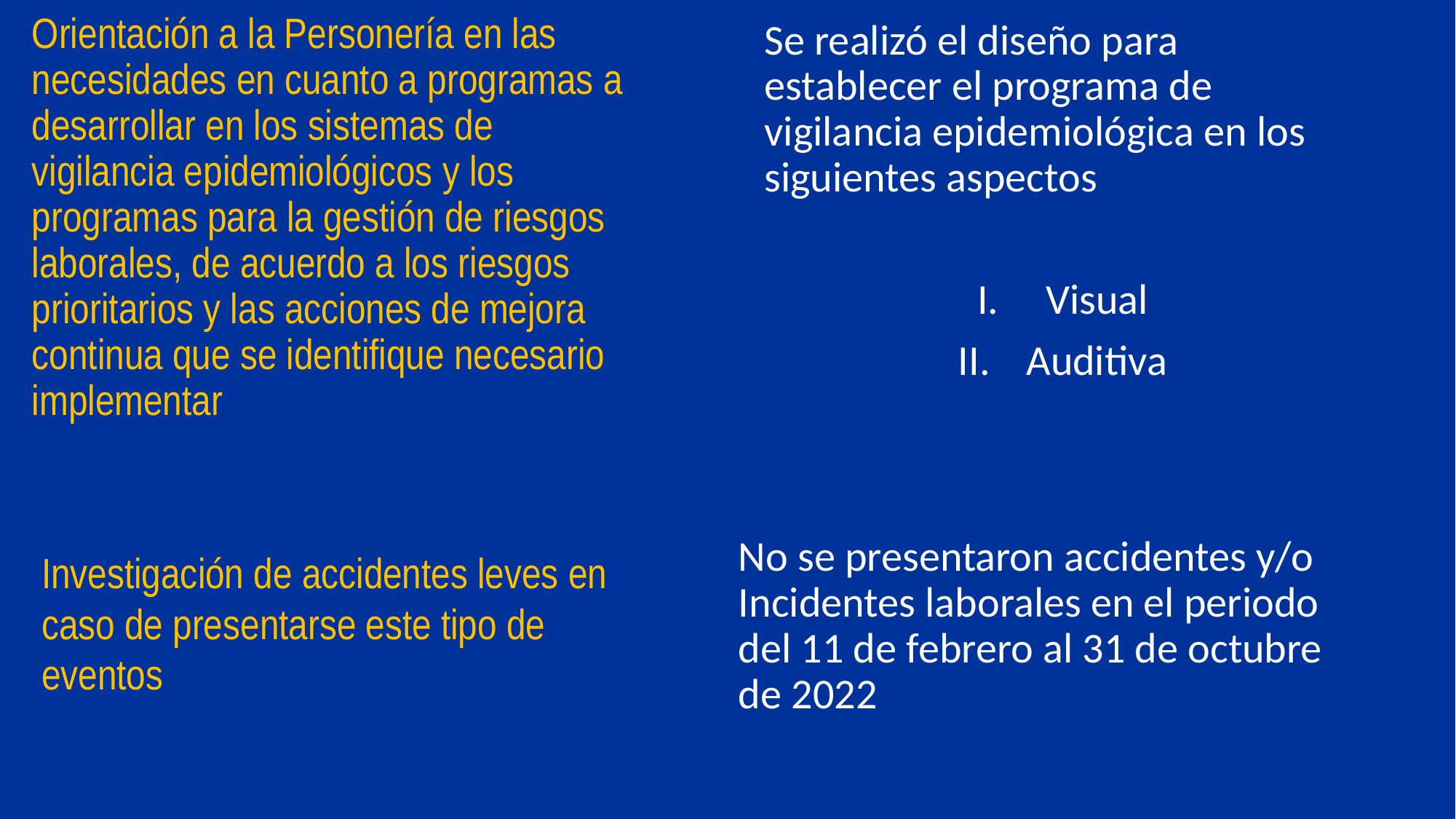

# Orientación a la Personería en las necesidades en cuanto a programas a desarrollar en los sistemas de vigilancia epidemiológicos y los programas para la gestión de riesgos laborales, de acuerdo a los riesgos prioritarios y las acciones de mejora continua que se identifique necesario implementar
Se realizó el diseño para establecer el programa de vigilancia epidemiológica en los siguientes aspectos

Visual
Auditiva
No se presentaron accidentes y/o Incidentes laborales en el periodo del 11 de febrero al 31 de octubre de 2022
Investigación de accidentes leves en caso de presentarse este tipo de eventos